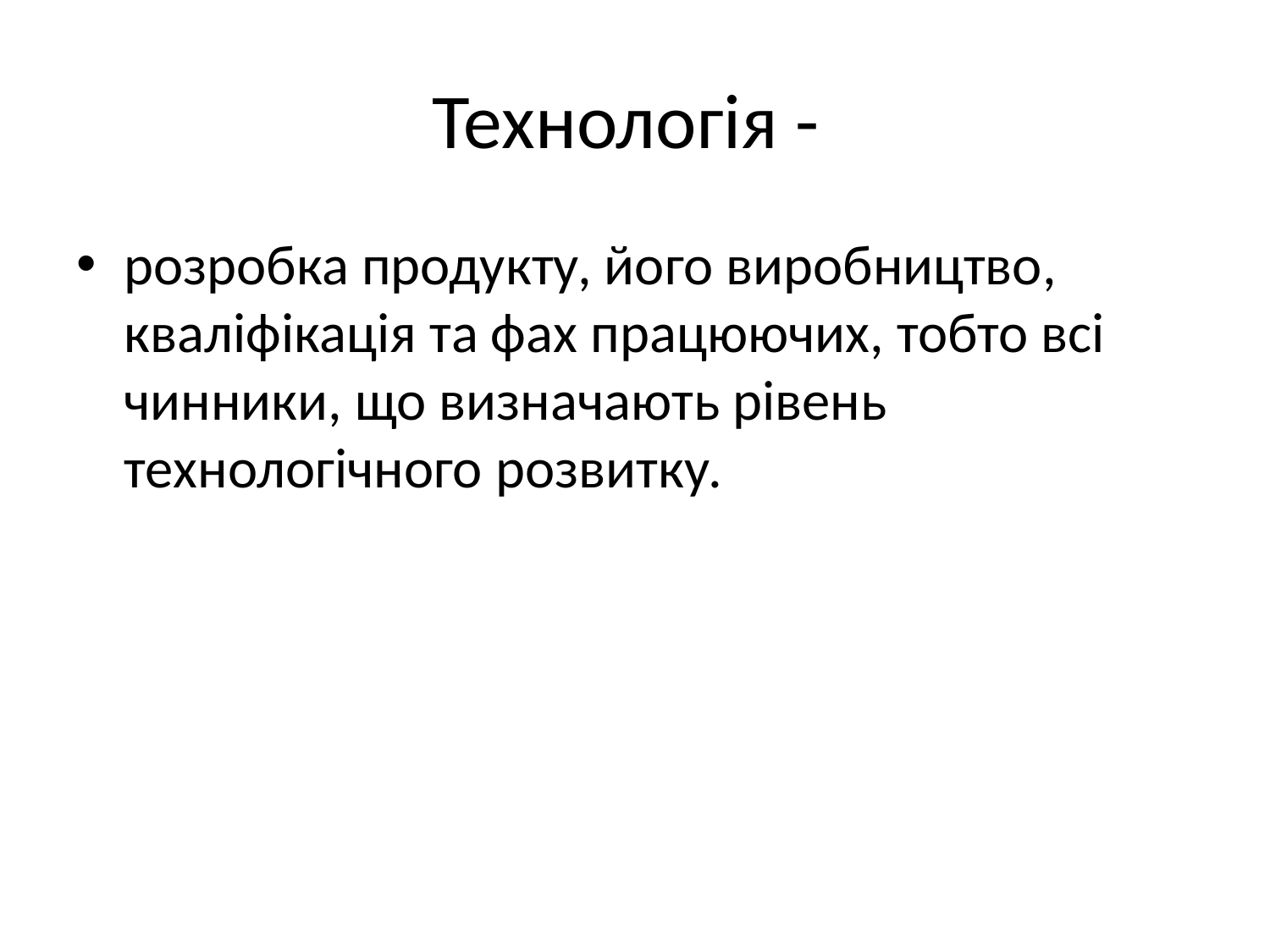

# Технологія -
розробка продукту, його виробництво, кваліфікація та фах працюючих, тобто всі чинники, що визначають рівень технологічного розвитку.